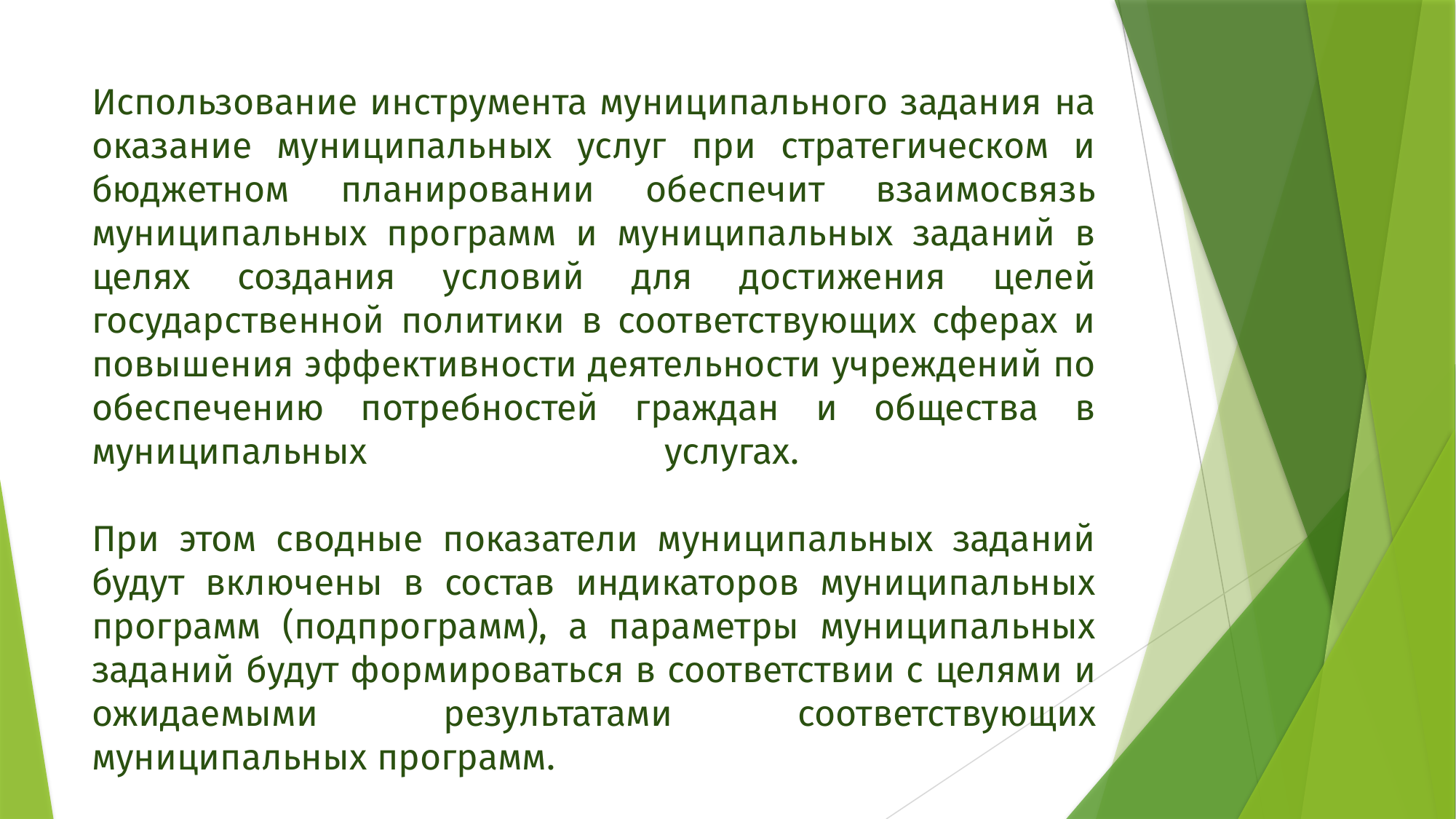

# Использование инструмента муниципального задания на оказание муниципальных услуг при стратегическом и бюджетном планировании обеспечит взаимосвязь муниципальных программ и муниципальных заданий в целях создания условий для достижения целей государственной политики в соответствующих сферах и повышения эффективности деятельности учреждений по обеспечению потребностей граждан и общества в муниципальных услугах. При этом сводные показатели муниципальных заданий будут включены в состав индикаторов муниципальных программ (подпрограмм), а параметры муниципальных заданий будут формироваться в соответствии с целями и ожидаемыми результатами соответствующих муниципальных программ.